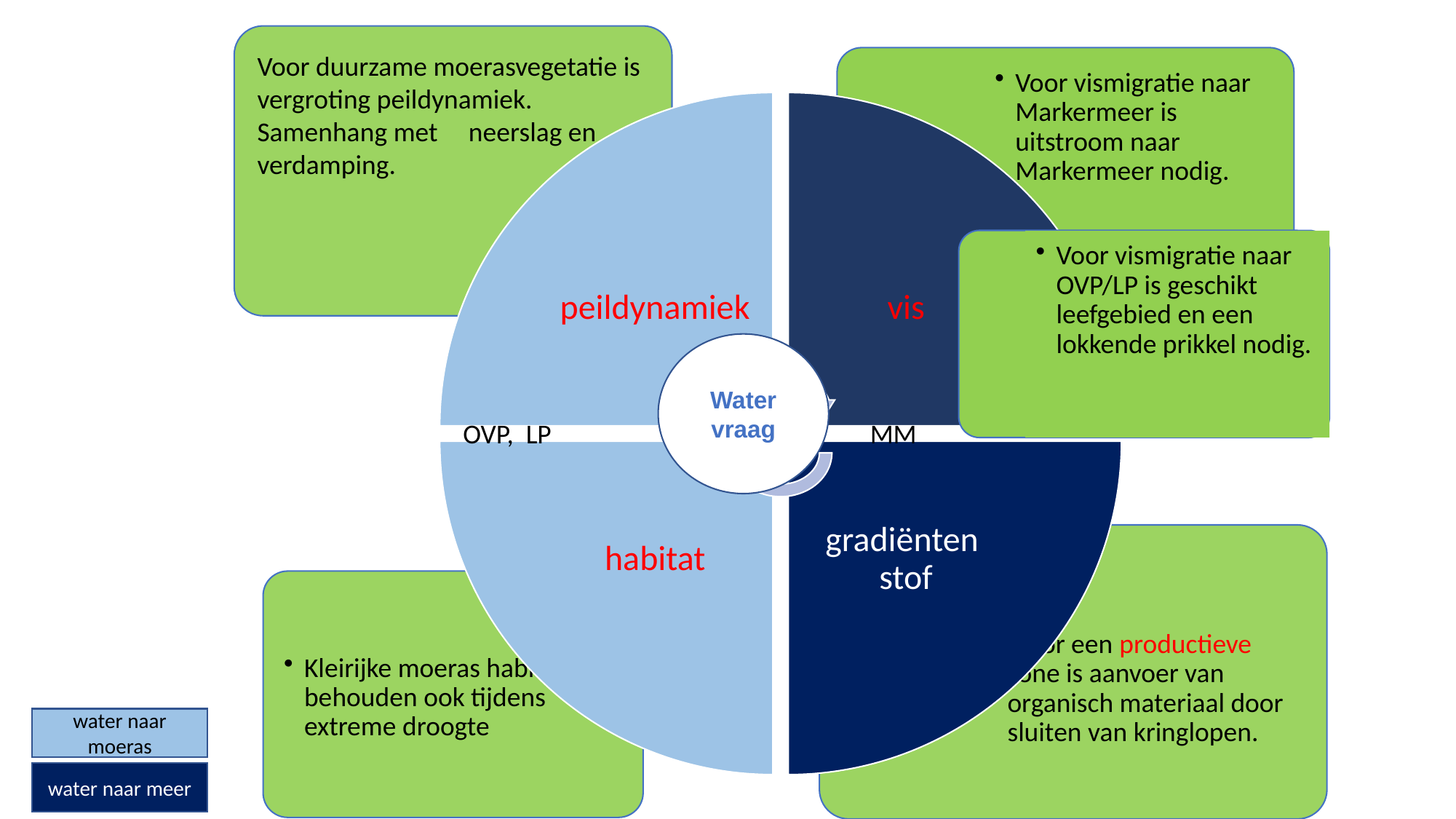

Voor een productieve zone is aanvoer van organisch materiaal door sluiten van kringlopen.
Kleirijke moeras habitats behouden ook tijdens extreme droogte
Voor vismigratie naar Markermeer is uitstroom naar Markermeer nodig.
Voor duurzame moerasvegetatie is vergroting peildynamiek. Samenhang met     neerslag en verdamping.
peildynamiek
vis
gradiënten  stof
habitat

Voor vismigratie naar OVP/LP is geschikt leefgebied en een lokkende prikkel nodig.
Water
vraag
MM
OVP,  LP
water naar moeras
water naar meer